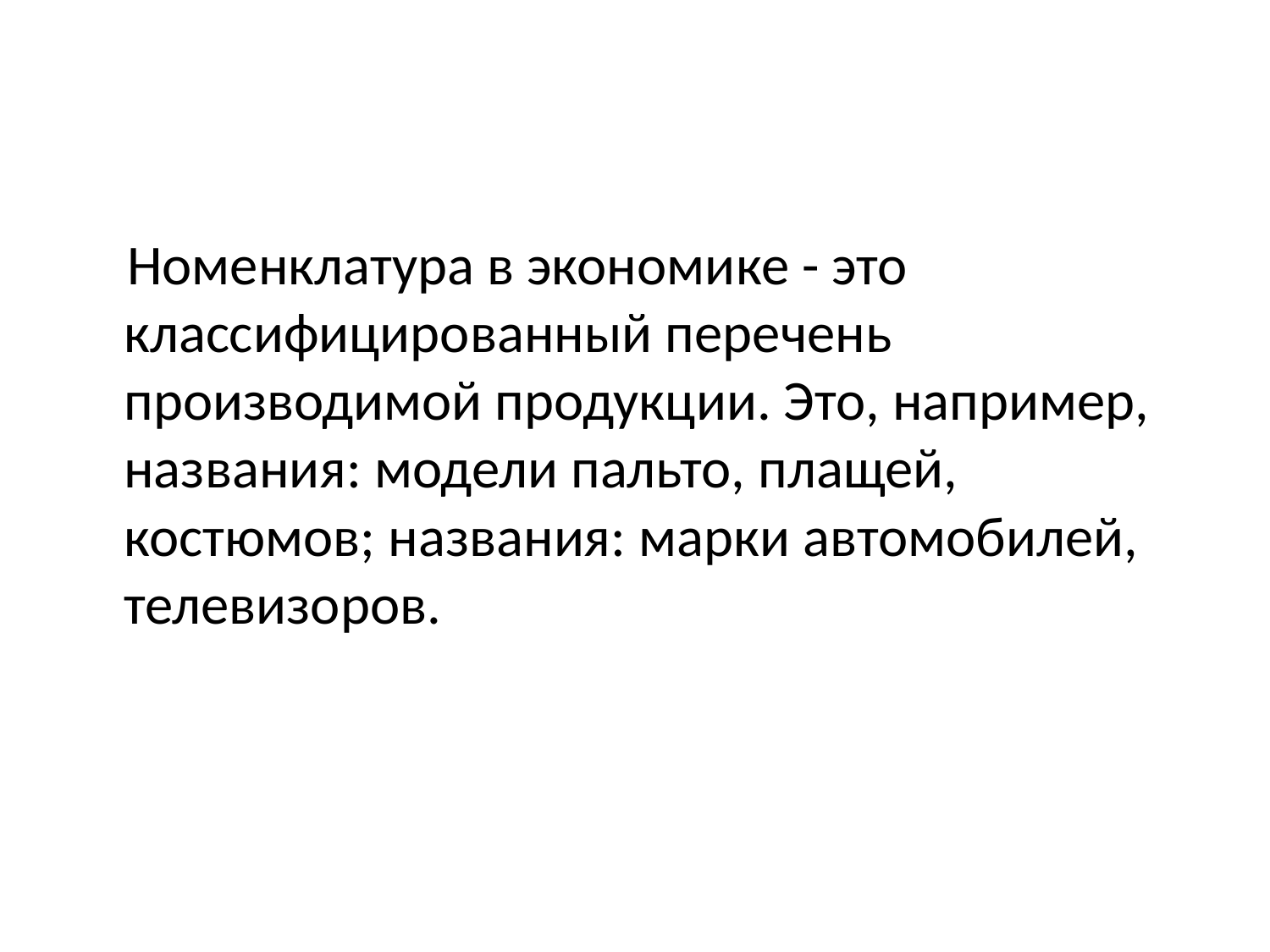

#
    Номенклатура в экономике - это классифицированный перечень производимой продукции. Это, например, названия: модели пальто, плащей, костюмов; названия: марки автомобилей, телевизоров.